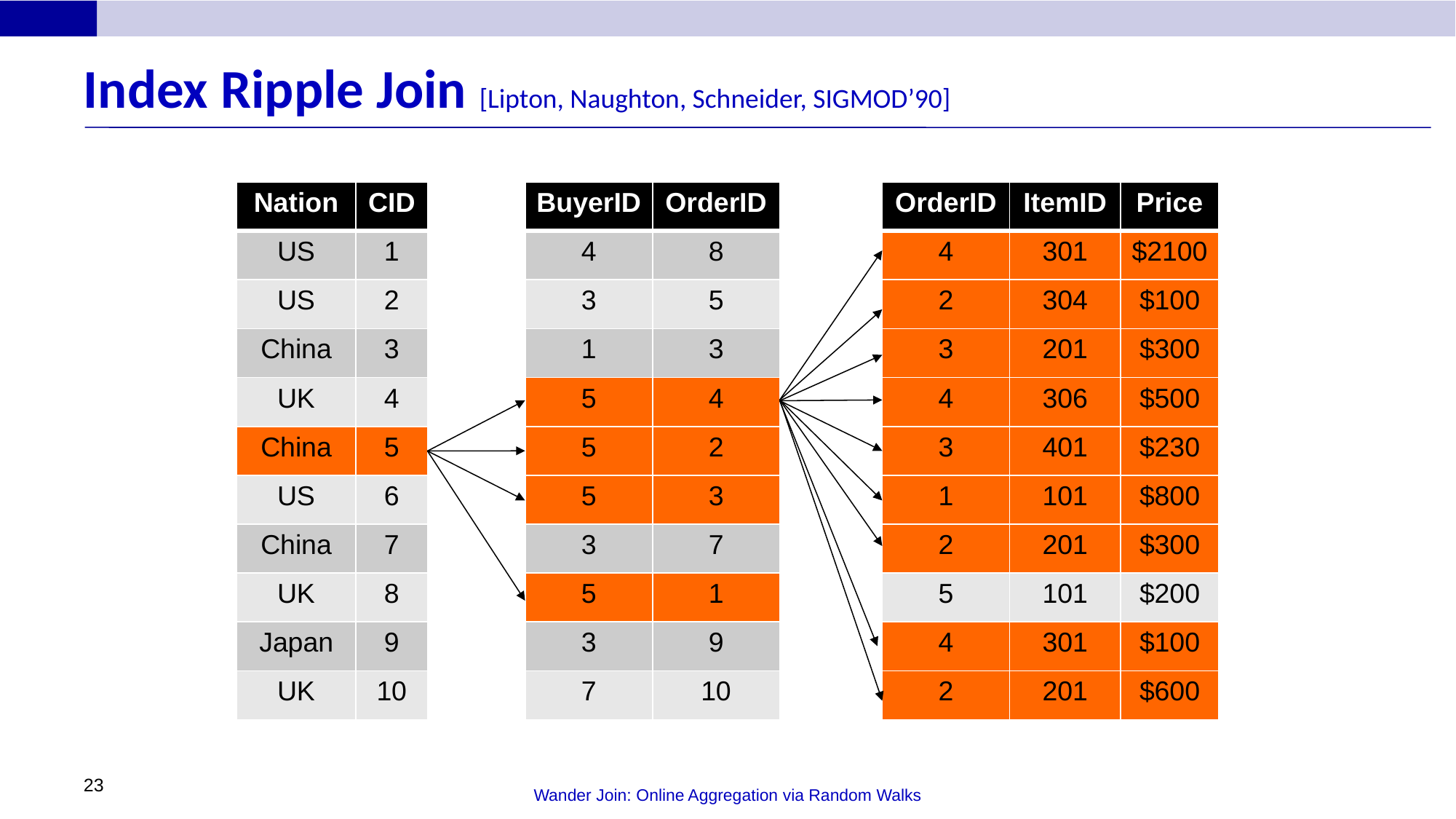

# Index Ripple Join [Lipton, Naughton, Schneider, SIGMOD’90]
| Nation | CID |
| --- | --- |
| US | 1 |
| US | 2 |
| China | 3 |
| UK | 4 |
| China | 5 |
| US | 6 |
| China | 7 |
| UK | 8 |
| Japan | 9 |
| UK | 10 |
| BuyerID | OrderID |
| --- | --- |
| 4 | 8 |
| 3 | 5 |
| 1 | 3 |
| 5 | 4 |
| 5 | 2 |
| 5 | 3 |
| 3 | 7 |
| 5 | 1 |
| 3 | 9 |
| 7 | 10 |
| OrderID | ItemID | Price |
| --- | --- | --- |
| 4 | 301 | $2100 |
| 2 | 304 | $100 |
| 3 | 201 | $300 |
| 4 | 306 | $500 |
| 3 | 401 | $230 |
| 1 | 101 | $800 |
| 2 | 201 | $300 |
| 5 | 101 | $200 |
| 4 | 301 | $100 |
| 2 | 201 | $600 |
23
Wander Join: Online Aggregation via Random Walks